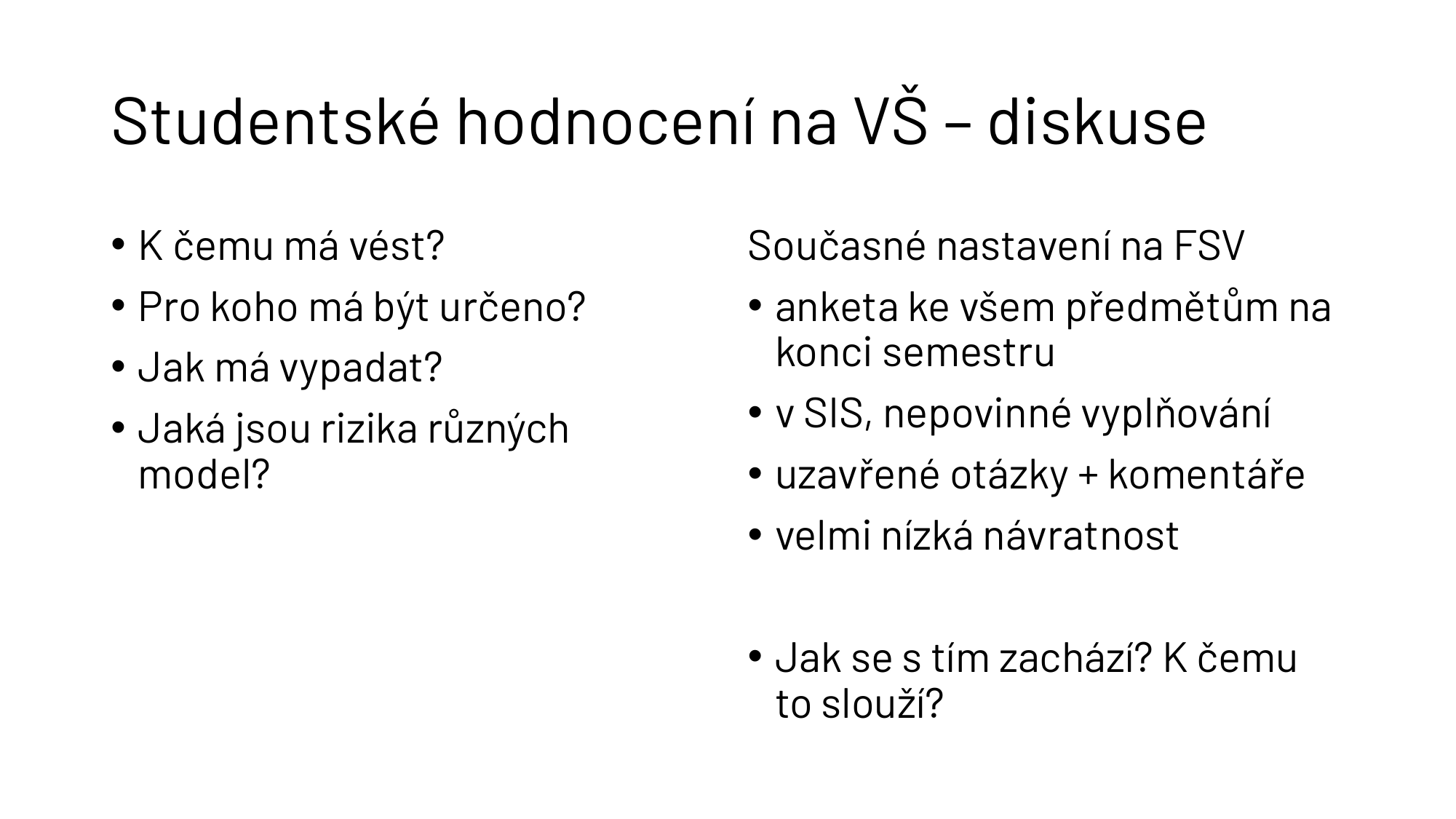

# Studentské hodnocení na VŠ – diskuse
K čemu má vést?
Pro koho má být určeno?
Jak má vypadat?
Jaká jsou rizika různých model?
Současné nastavení na FSV
anketa ke všem předmětům na konci semestru
v SIS, nepovinné vyplňování
uzavřené otázky + komentáře
velmi nízká návratnost

Jak se s tím zachází? K čemu to slouží?